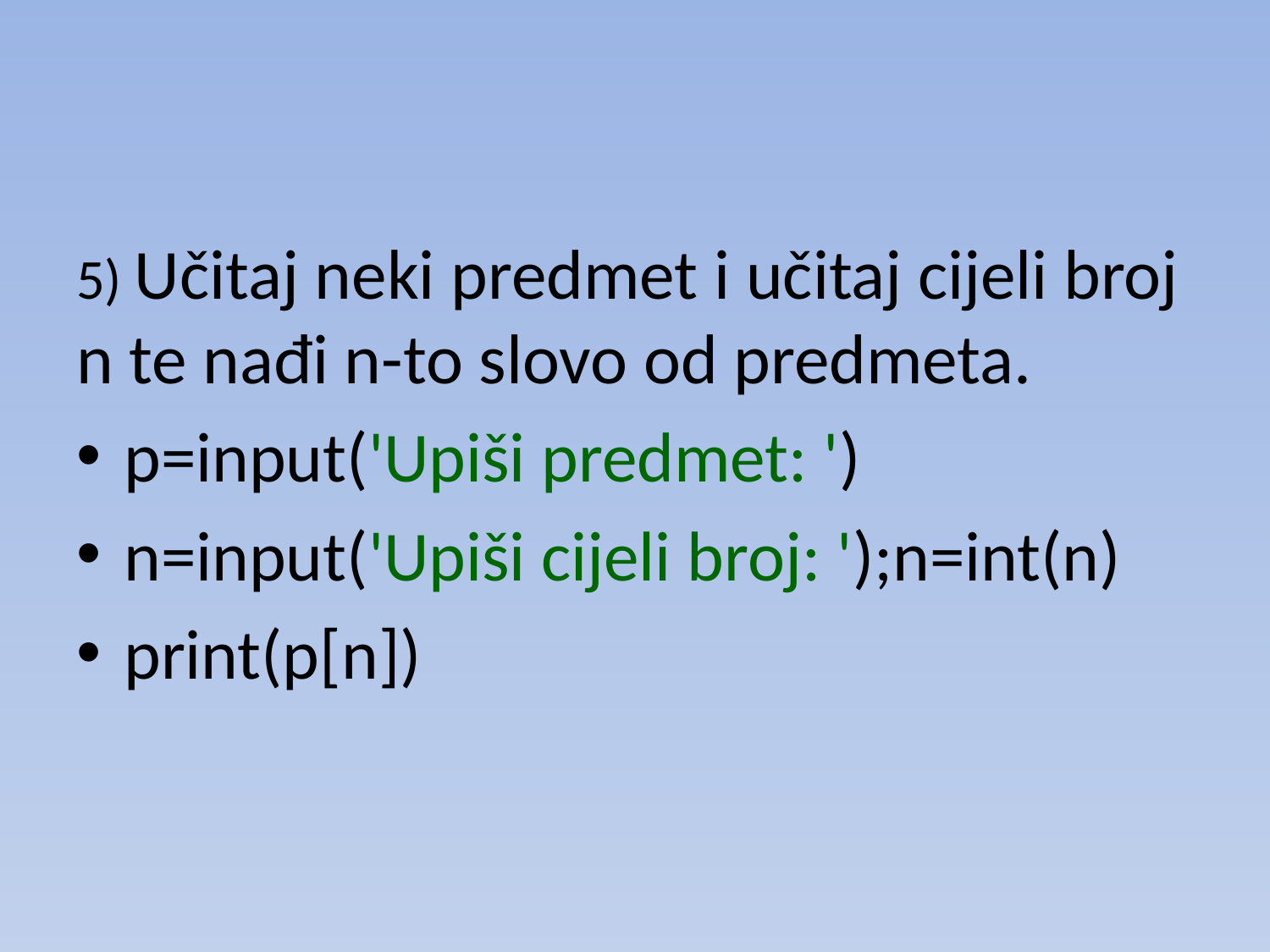

#
5) Učitaj neki predmet i učitaj cijeli broj n te nađi n-to slovo od predmeta.
p=input('Upiši predmet: ')
n=input('Upiši cijeli broj: ');n=int(n)
print(p[n])